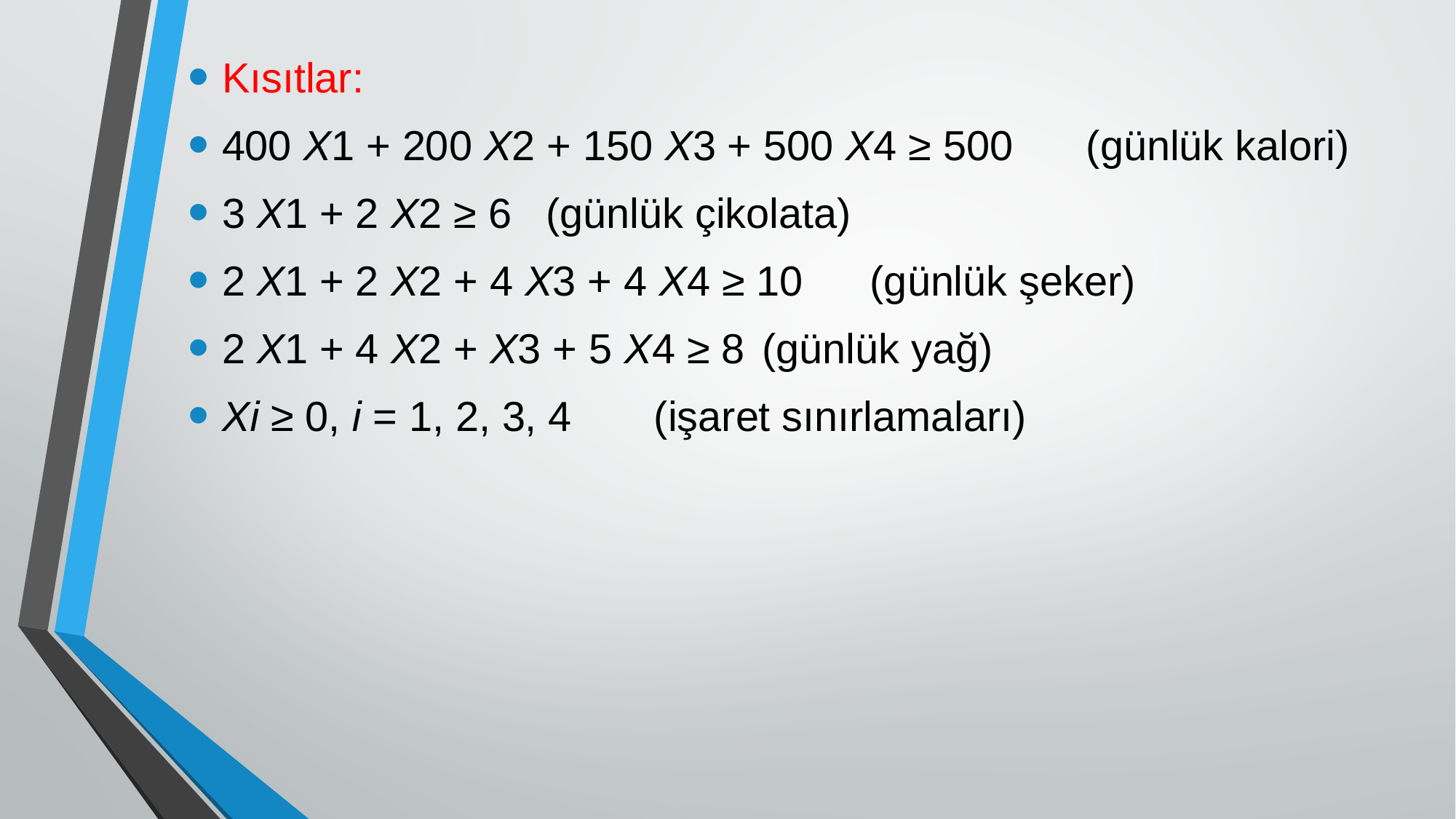

Kısıtlar:
400 X1 + 200 X2 + 150 X3 + 500 X4 ≥ 500 	(günlük kalori)
3 X1 + 2 X2 ≥ 6 									(günlük çikolata)
2 X1 + 2 X2 + 4 X3 + 4 X4 ≥ 10 					(günlük şeker)
2 X1 + 4 X2 + X3 + 5 X4 ≥ 8 						(günlük yağ)
Xi ≥ 0, i = 1, 2, 3, 4								(işaret sınırlamaları)